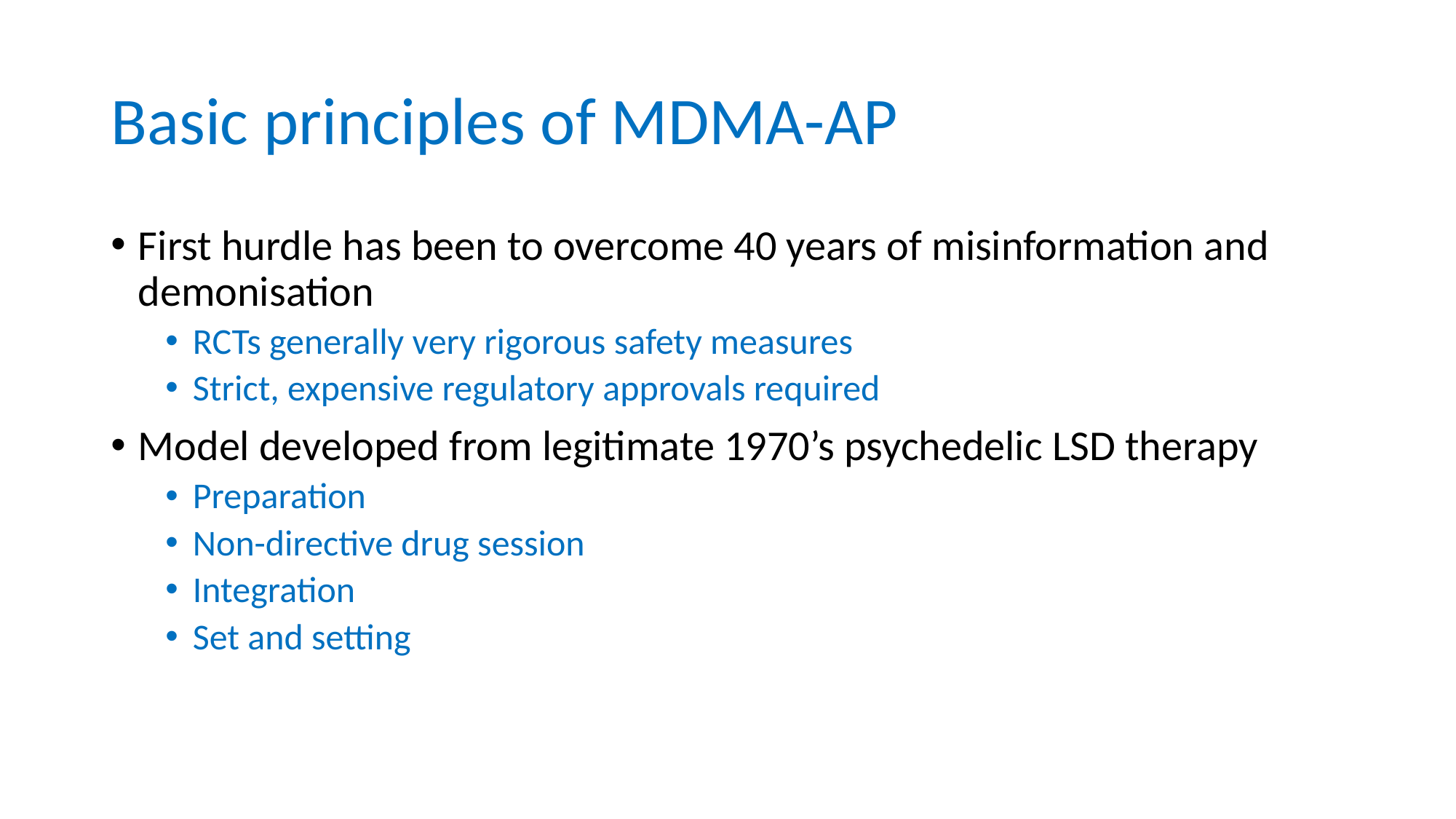

# Basic principles of MDMA-AP
First hurdle has been to overcome 40 years of misinformation and demonisation
RCTs generally very rigorous safety measures
Strict, expensive regulatory approvals required
Model developed from legitimate 1970’s psychedelic LSD therapy
Preparation
Non-directive drug session
Integration
Set and setting